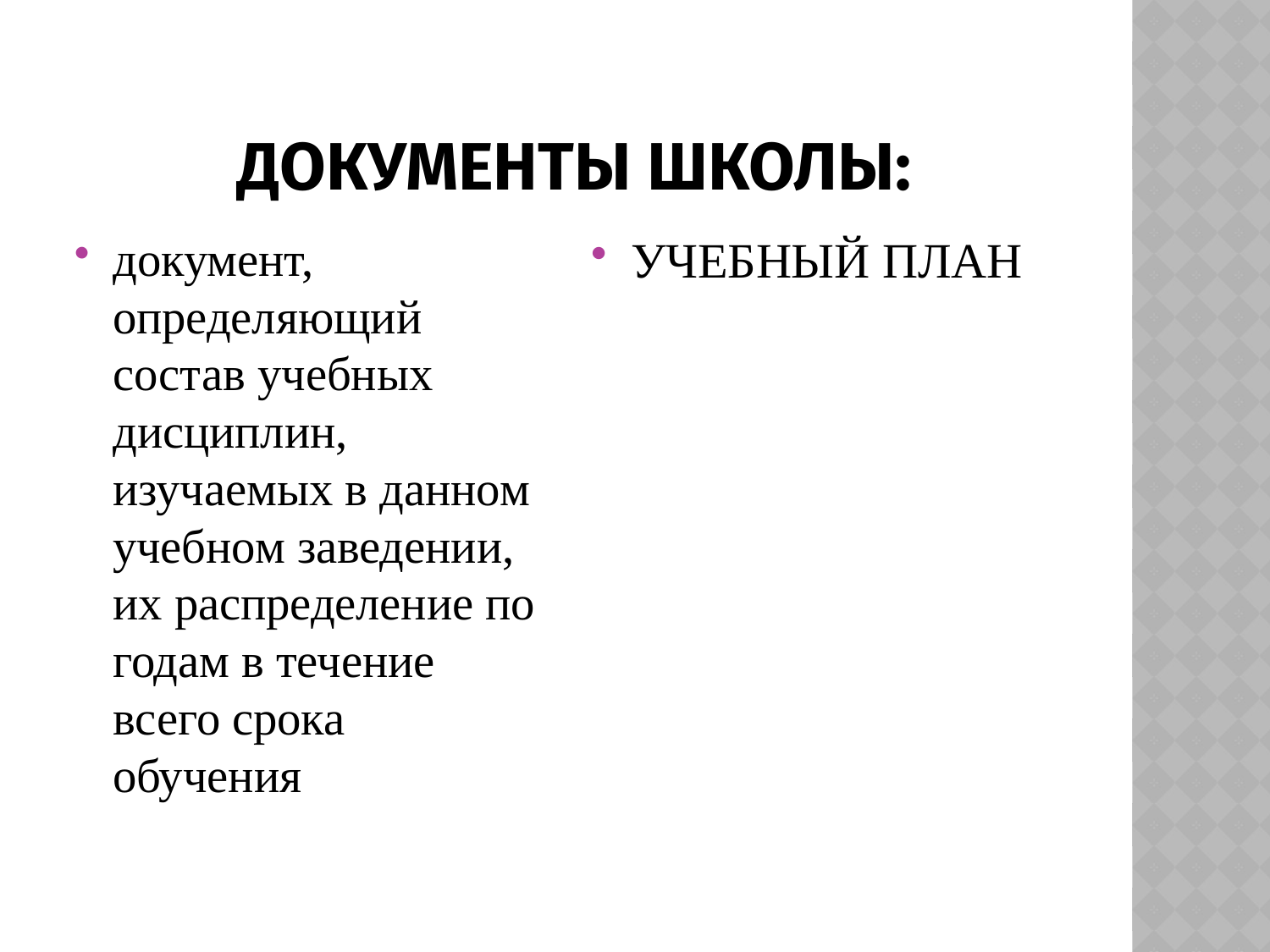

# документы школы:
документ, определяющий состав учебных дисциплин, изучаемых в данном учебном заведении, их распределение по годам в течение всего срока обучения
УЧЕБНЫЙ ПЛАН